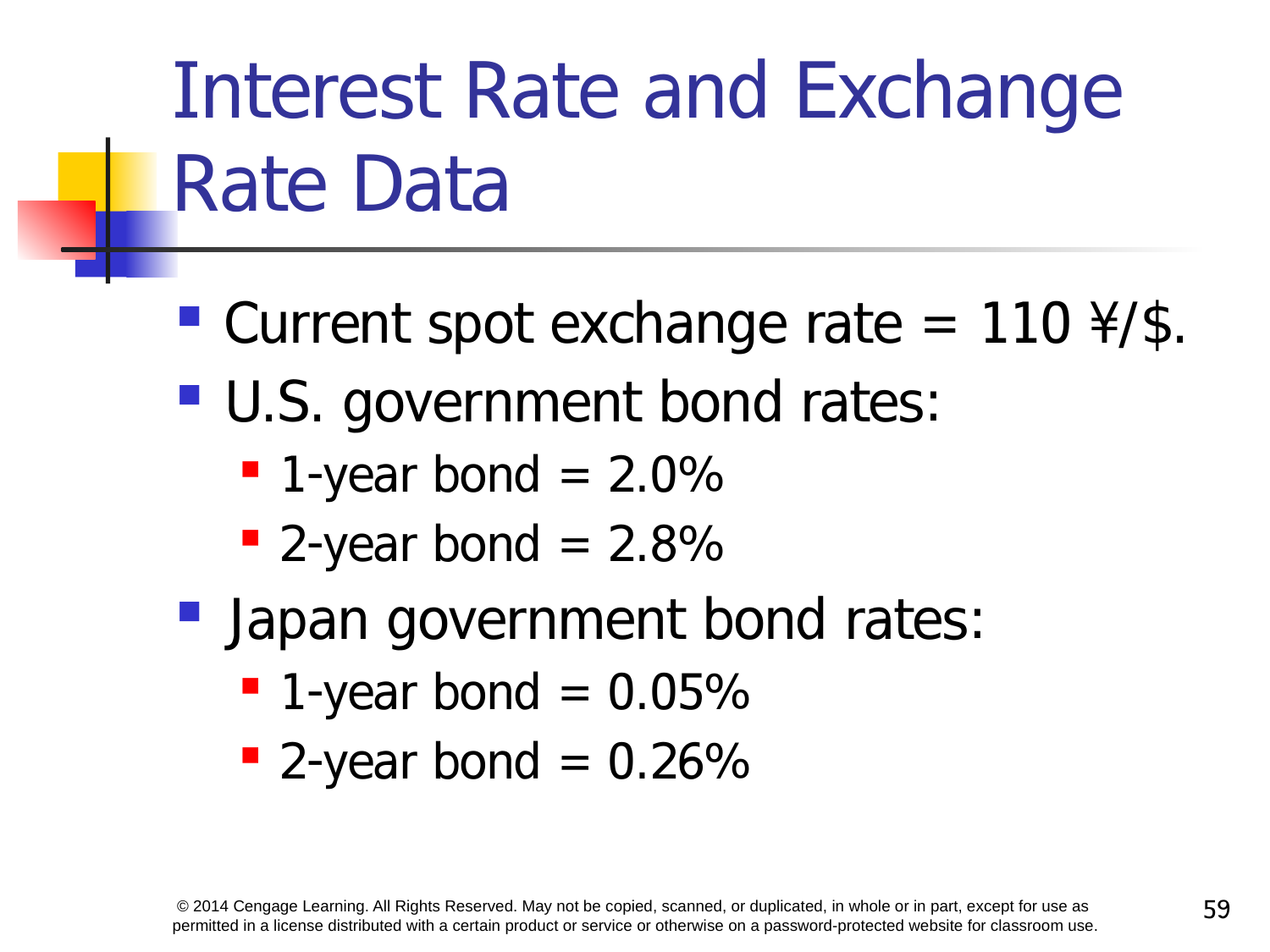

# Interest Rate and Exchange Rate Data
Current spot exchange rate = 110 ¥/$.
U.S. government bond rates:
1-year bond = 2.0%
2-year bond = 2.8%
Japan government bond rates:
1-year bond = 0.05%
2-year bond = 0.26%
59